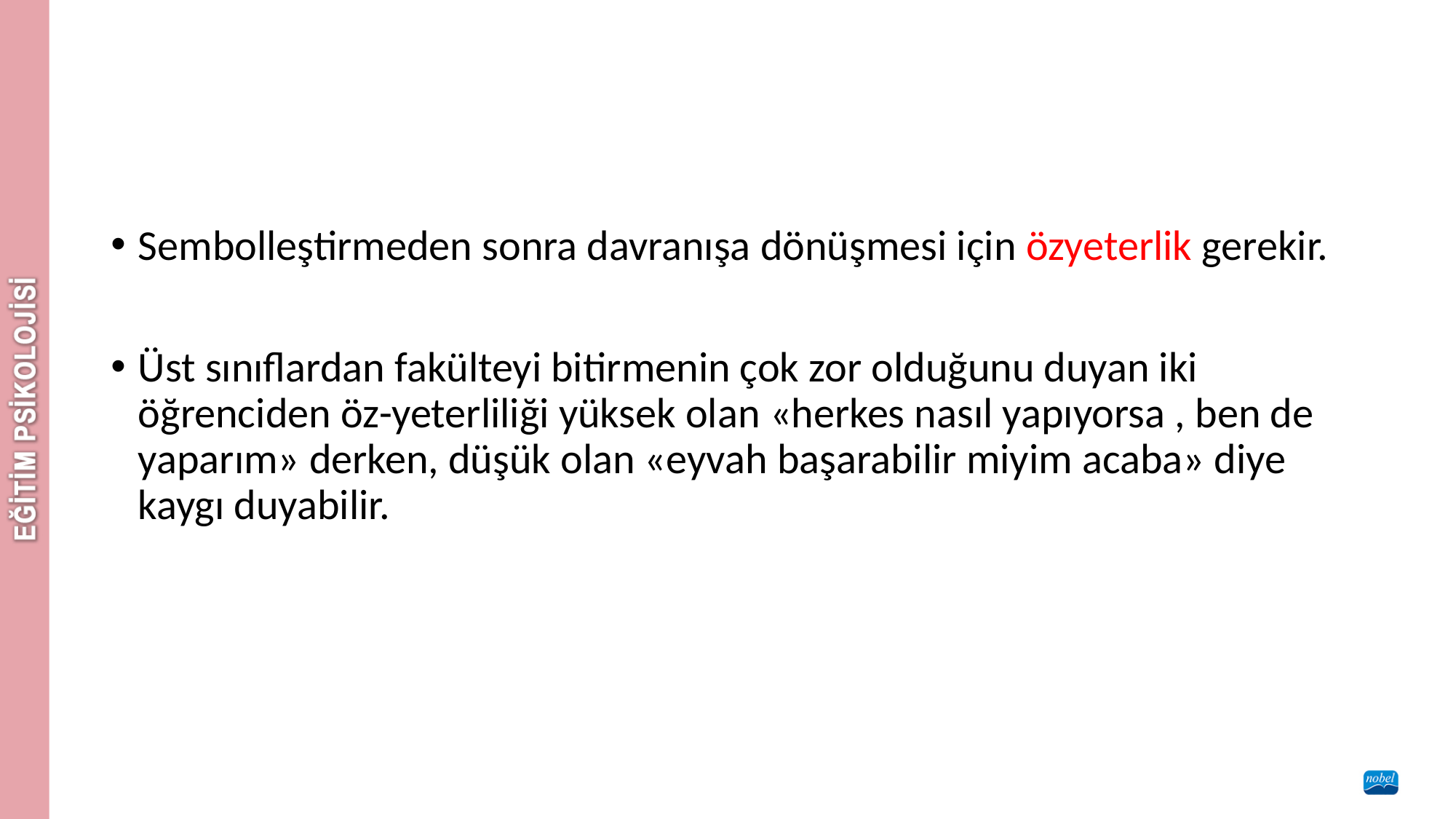

#
Sembolleştirmeden sonra davranışa dönüşmesi için özyeterlik gerekir.

Üst sınıflardan fakülteyi bitirmenin çok zor olduğunu duyan iki öğrenciden öz-yeterliliği yüksek olan «herkes nasıl yapıyorsa , ben de yaparım» derken, düşük olan «eyvah başarabilir miyim acaba» diye kaygı duyabilir.